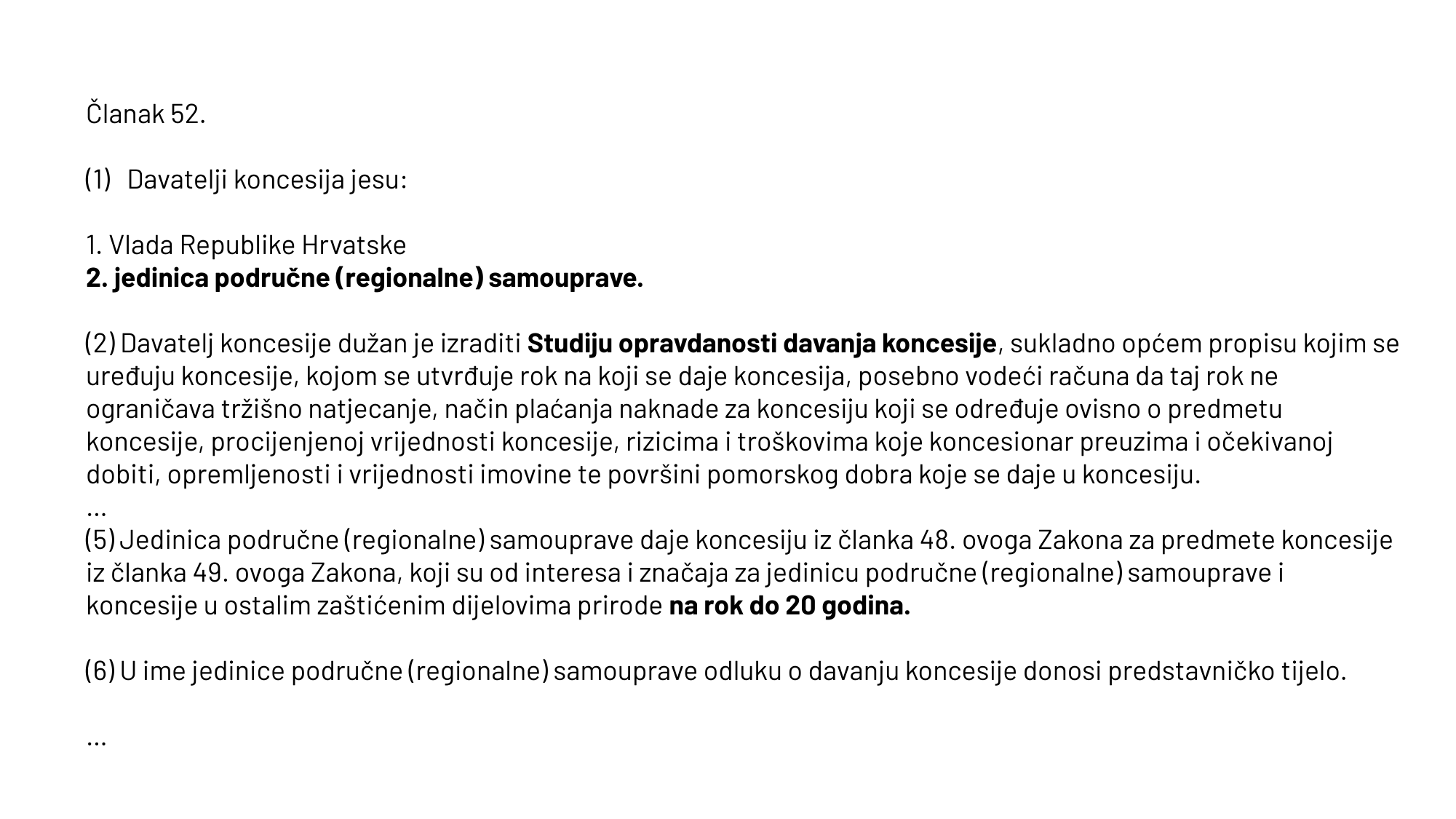

Članak 52.

Davatelji koncesija jesu:

1. Vlada Republike Hrvatske
2. jedinica područne (regionalne) samouprave.

(2) Davatelj koncesije dužan je izraditi Studiju opravdanosti davanja koncesije, sukladno općem propisu kojim se uređuju koncesije, kojom se utvrđuje rok na koji se daje koncesija, posebno vodeći računa da taj rok ne ograničava tržišno natjecanje, način plaćanja naknade za koncesiju koji se određuje ovisno o predmetu koncesije, procijenjenoj vrijednosti koncesije, rizicima i troškovima koje koncesionar preuzima i očekivanoj dobiti, opremljenosti i vrijednosti imovine te površini pomorskog dobra koje se daje u koncesiju.
…
(5) Jedinica područne (regionalne) samouprave daje koncesiju iz članka 48. ovoga Zakona za predmete koncesije iz članka 49. ovoga Zakona, koji su od interesa i značaja za jedinicu područne (regionalne) samouprave i koncesije u ostalim zaštićenim dijelovima prirode na rok do 20 godina.

(6) U ime jedinice područne (regionalne) samouprave odluku o davanju koncesije donosi predstavničko tijelo.

…